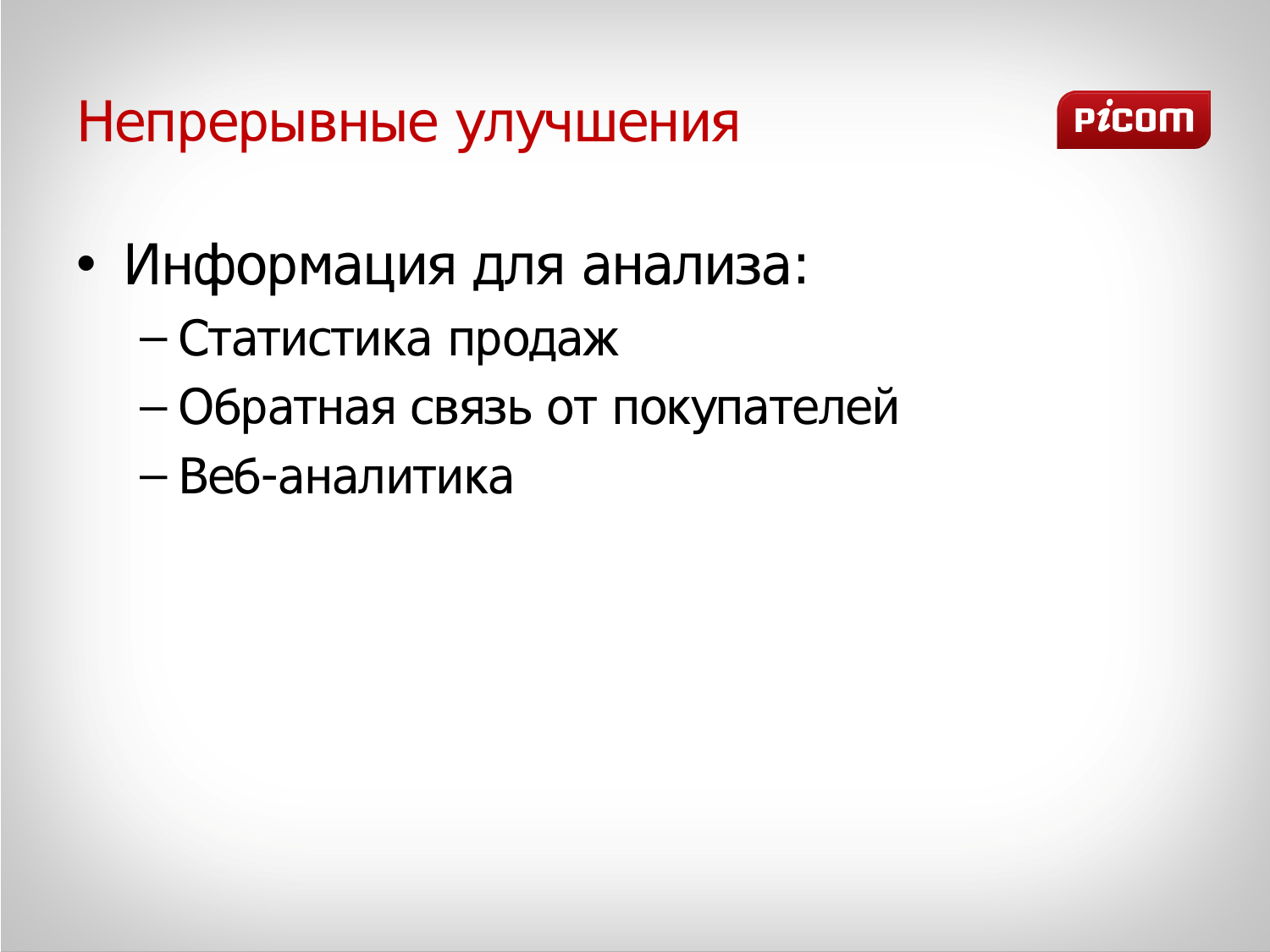

# Непрерывные улучшения
Информация для анализа:
Статистика продаж
Обратная связь от покупателей
Веб-аналитика